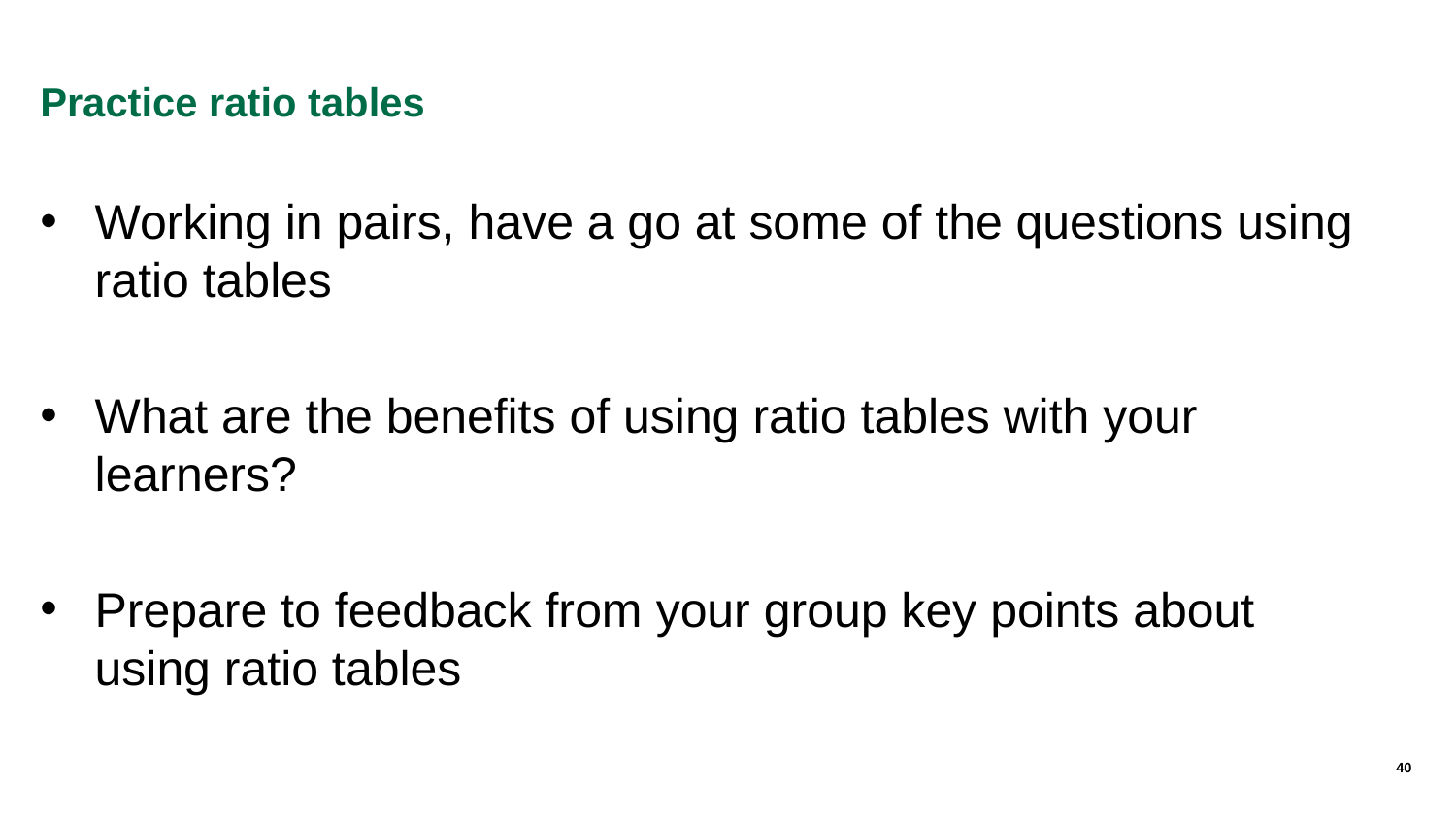

# Practice ratio tables
Working in pairs, have a go at some of the questions using ratio tables

What are the benefits of using ratio tables with your learners?

Prepare to feedback from your group key points about using ratio tables
40